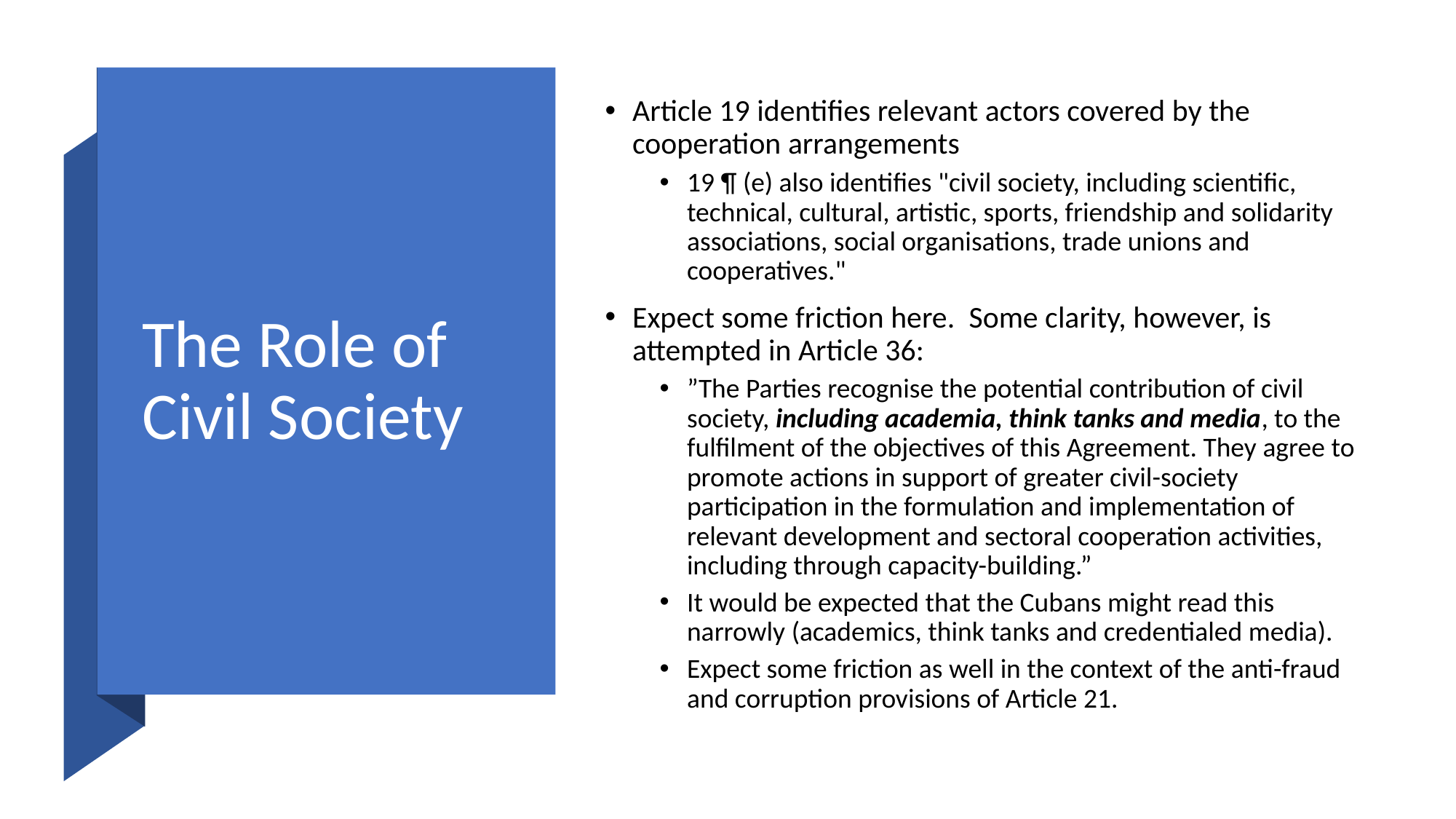

Article 19 identifies relevant actors covered by the cooperation arrangements
19 ¶ (e) also identifies "civil society, including scientific, technical, cultural, artistic, sports, friendship and solidarity associations, social organisations, trade unions and cooperatives."
Expect some friction here.  Some clarity, however, is attempted in Article 36:
”The Parties recognise the potential contribution of civil society, including academia, think tanks and media, to the fulfilment of the objectives of this Agreement. They agree to promote actions in support of greater civil-society participation in the formulation and implementation of relevant development and sectoral cooperation activities, including through capacity-building.”
It would be expected that the Cubans might read this narrowly (academics, think tanks and credentialed media).
Expect some friction as well in the context of the anti-fraud and corruption provisions of Article 21.

# The Role of Civil Society